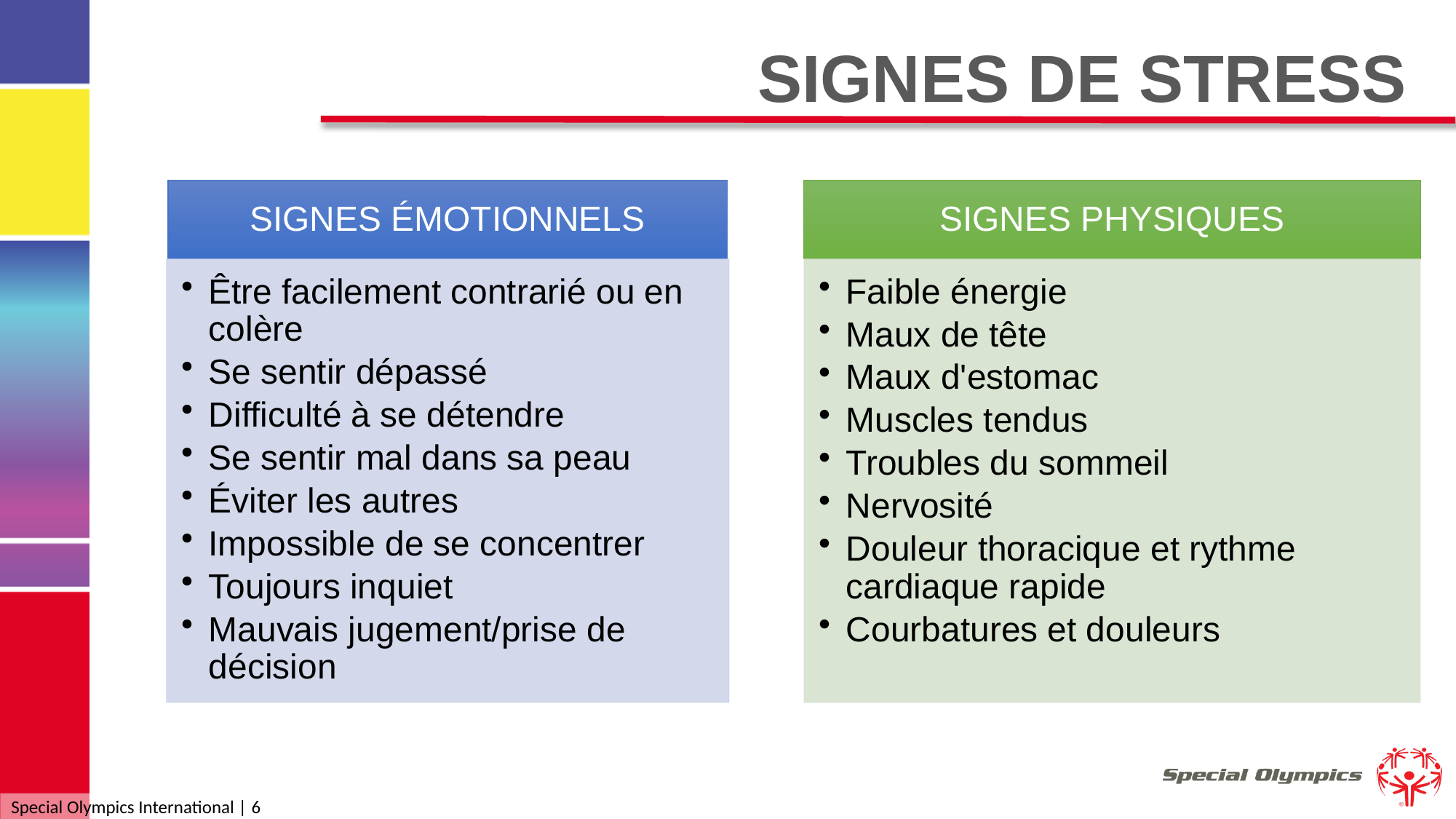

# Signes de stress
SIGNES ÉMOTIONNELS
Être facilement contrarié ou en colère
Se sentir dépassé
Difficulté à se détendre
Se sentir mal dans sa peau
Éviter les autres
Impossible de se concentrer
Toujours inquiet
Mauvais jugement/prise de décision
SIGNES PHYSIQUES
Faible énergie
Maux de tête
Maux d'estomac
Muscles tendus
Troubles du sommeil
Nervosité
Douleur thoracique et rythme cardiaque rapide
Courbatures et douleurs